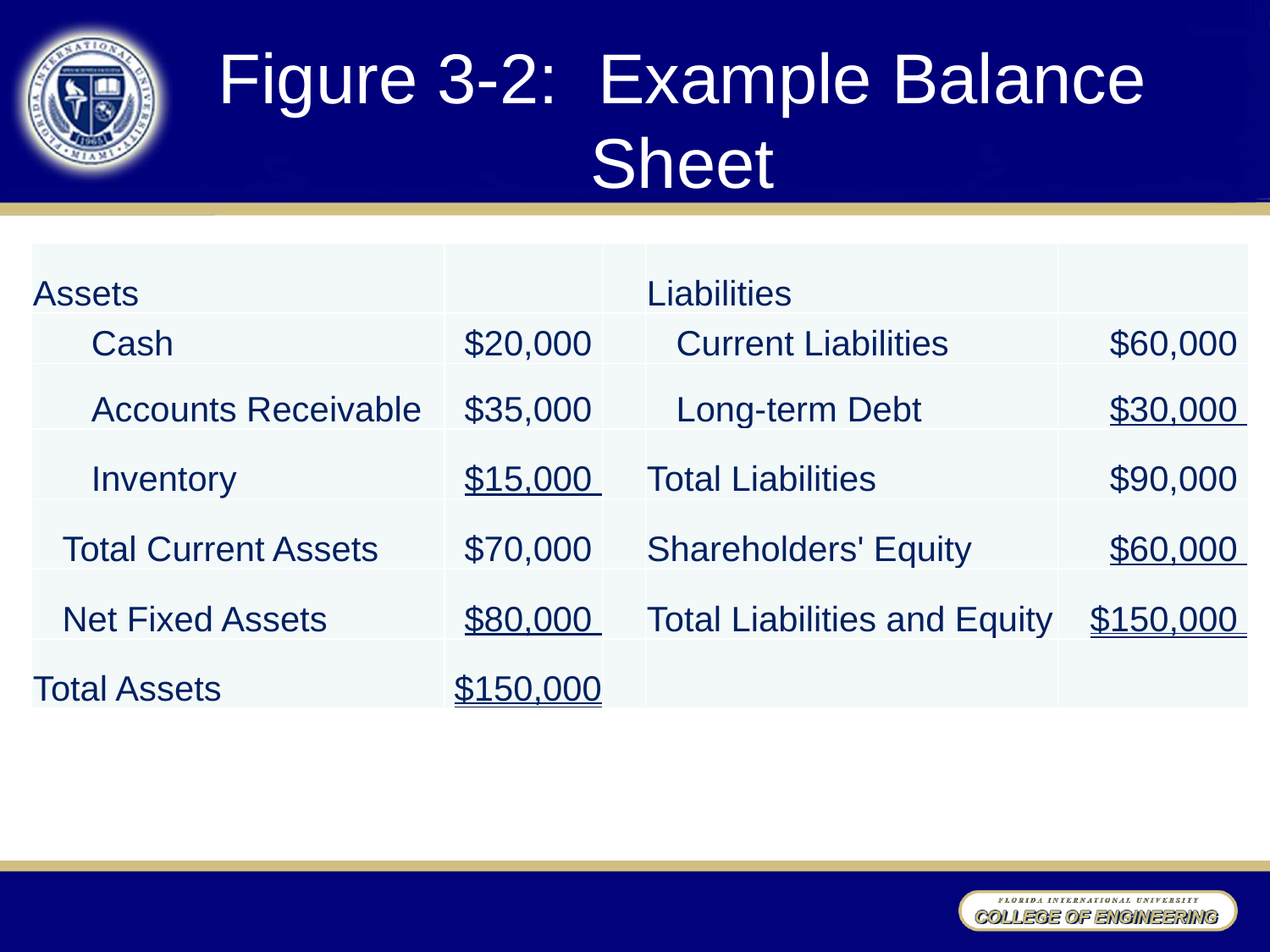

# Figure 3-2:  Example Balance Sheet
| Assets |  |  | Liabilities |  |
| --- | --- | --- | --- | --- |
| Cash | $20,000 |  | Current Liabilities | $60,000 |
| Accounts Receivable | $35,000 |  | Long-term Debt | $30,000 |
| Inventory | $15,000 |  | Total Liabilities | $90,000 |
| Total Current Assets | $70,000 |  | Shareholders' Equity | $60,000 |
| Net Fixed Assets | $80,000 |  | Total Liabilities and Equity | $150,000 |
| Total Assets | $150,000 |  |  |  |